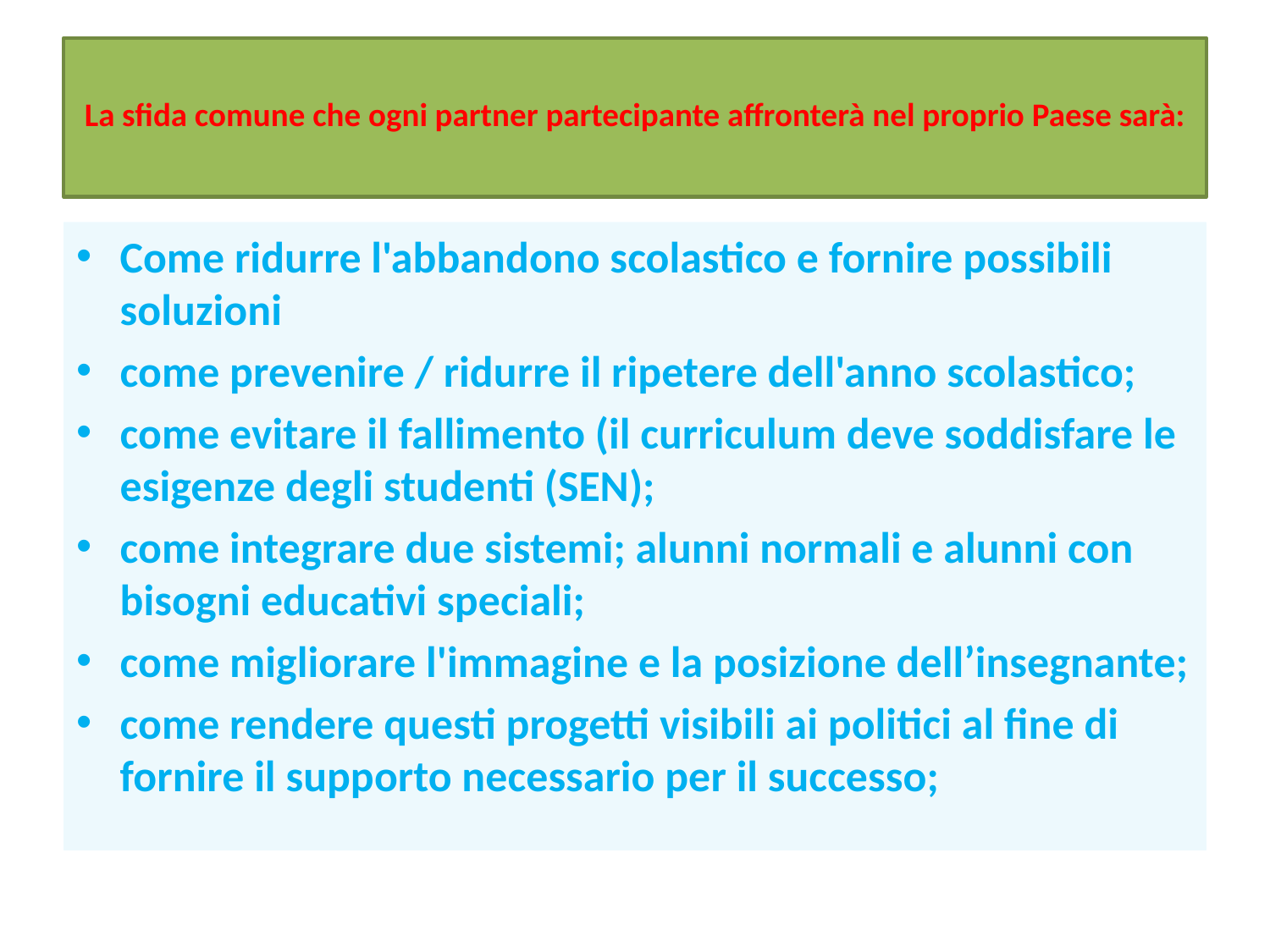

# La sfida comune che ogni partner partecipante affronterà nel proprio Paese sarà:
Come ridurre l'abbandono scolastico e fornire possibili soluzioni
come prevenire / ridurre il ripetere dell'anno scolastico;
come evitare il fallimento (il curriculum deve soddisfare le esigenze degli studenti (SEN);
come integrare due sistemi; alunni normali e alunni con bisogni educativi speciali;
come migliorare l'immagine e la posizione dell’insegnante;
come rendere questi progetti visibili ai politici al fine di fornire il supporto necessario per il successo;